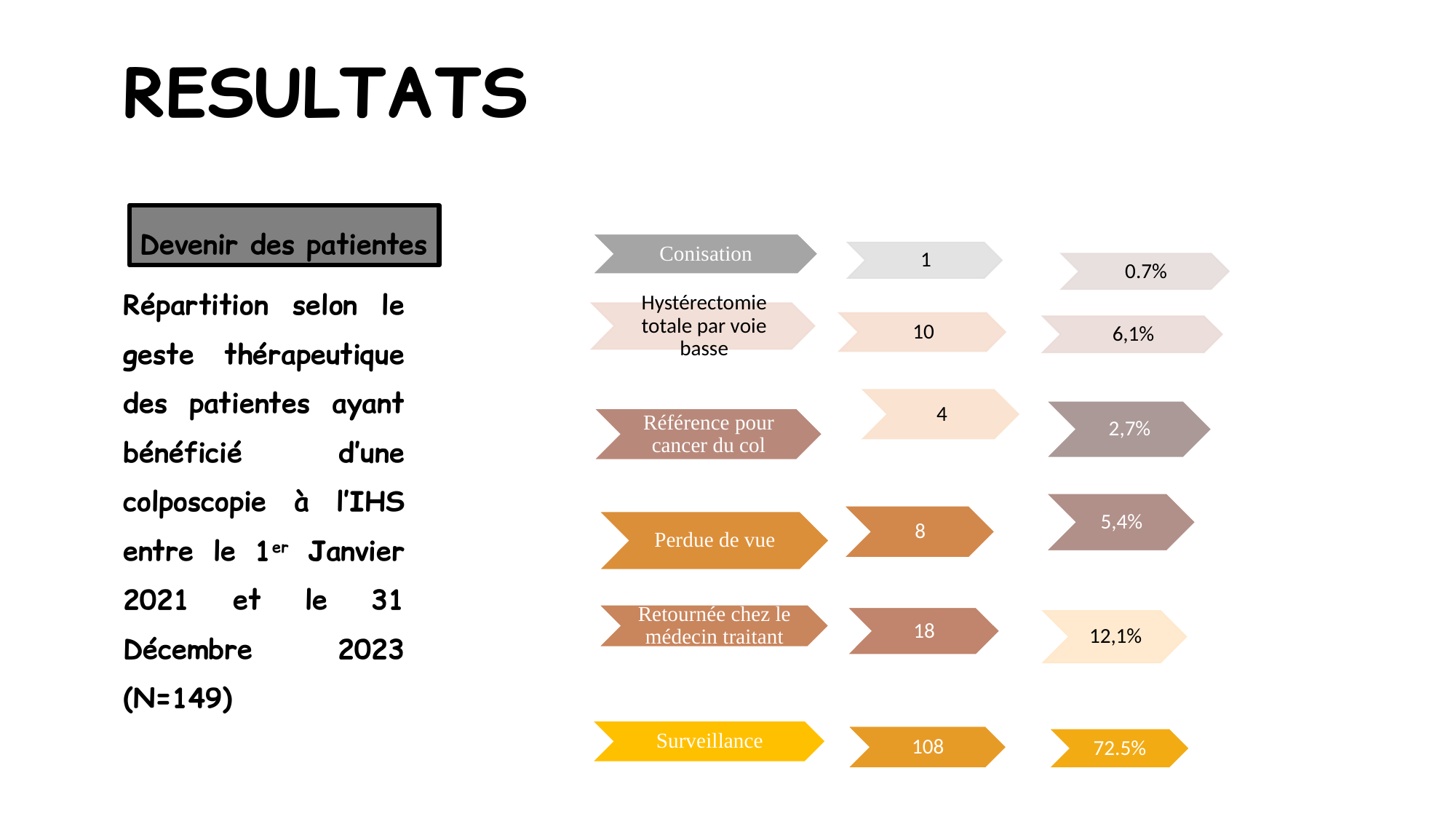

# RESULTATS
Devenir des patientes
Conisation
1
0.7%
2,7%
6,1%
Hystérectomie totale par voie basse
10
5,4%
4
Référence pour cancer du col
18
12,1%
Retournée chez le médecin traitant
8
Perdue de vue
108
72.5%
Surveillance
Répartition selon le geste thérapeutique des patientes ayant bénéficié d’une colposcopie à l’IHS entre le 1er Janvier 2021 et le 31 Décembre 2023 (N=149)